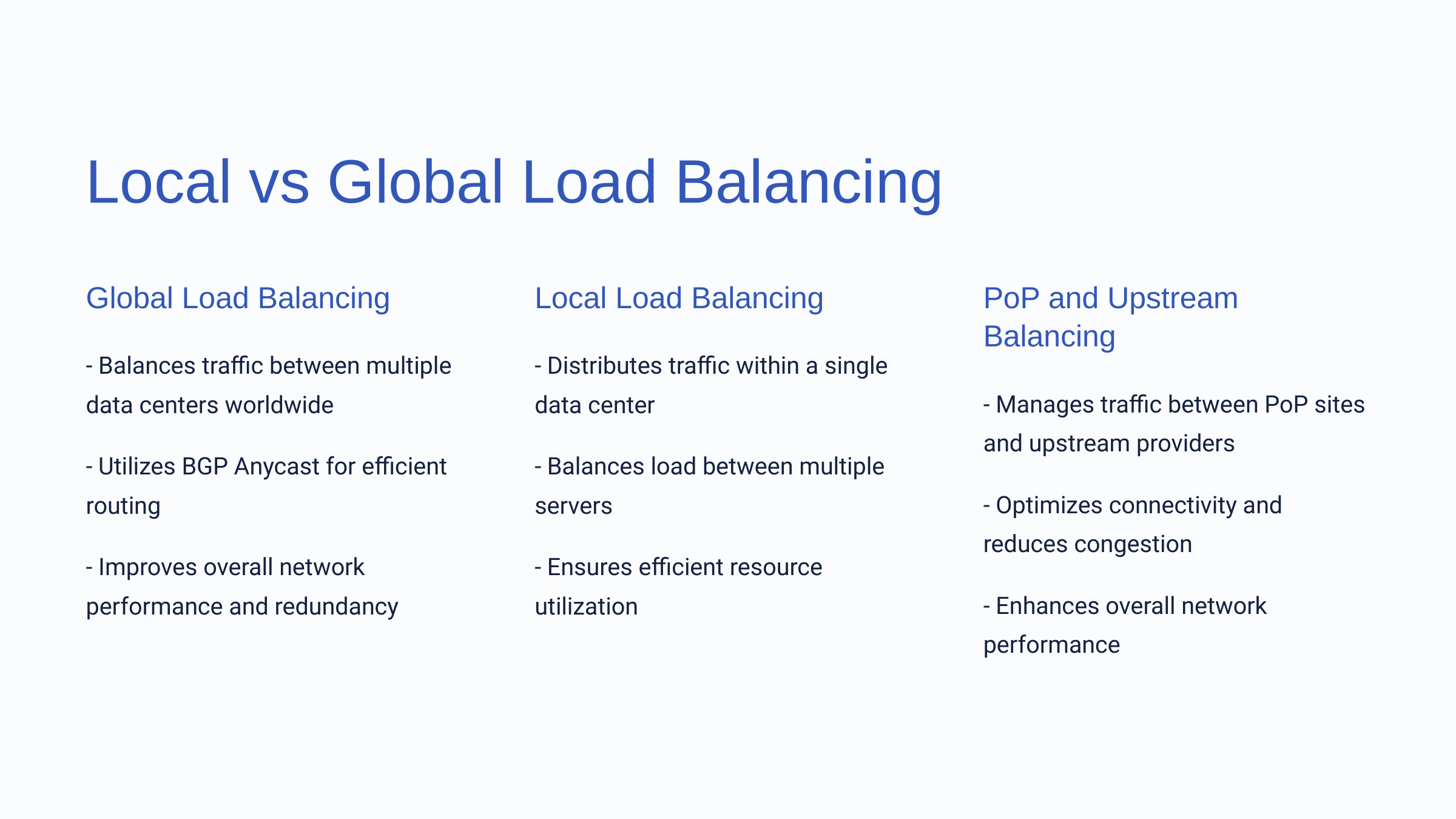

Local vs Global Load Balancing
Global Load Balancing
Local Load Balancing
PoP and Upstream Balancing
- Balances traffic between multiple data centers worldwide
- Distributes traffic within a single data center
- Manages traffic between PoP sites and upstream providers
- Utilizes BGP Anycast for efficient routing
- Balances load between multiple servers
- Optimizes connectivity and reduces congestion
- Improves overall network performance and redundancy
- Ensures efficient resource utilization
- Enhances overall network performance